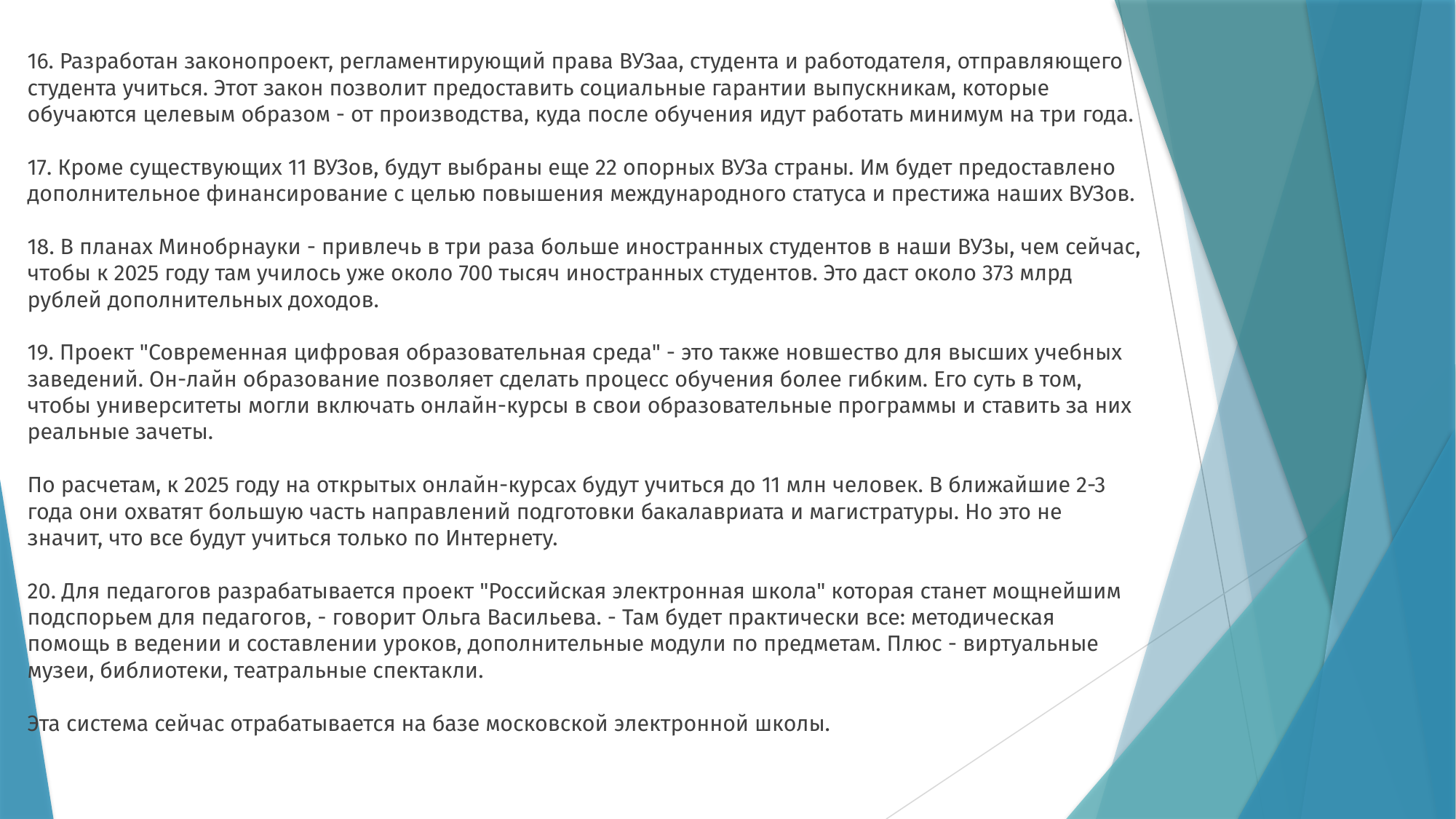

16. Разработан законопроект, регламентирующий права ВУЗаа, студента и работодателя, отправляющего студента учиться. Этот закон позволит предоставить социальные гарантии выпускникам, которые обучаются целевым образом - от производства, куда после обучения идут работать минимум на три года.
17. Кроме существующих 11 ВУЗов, будут выбраны еще 22 опорных ВУЗа страны. Им будет предоставлено дополнительное финансирование с целью повышения международного статуса и престижа наших ВУЗов.
18. В планах Минобрнауки - привлечь в три раза больше иностранных студентов в наши ВУЗы, чем сейчас, чтобы к 2025 году там училось уже около 700 тысяч иностранных студентов. Это даст около 373 млрд рублей дополнительных доходов. 
19. Проект "Современная цифровая образовательная среда" - это также новшество для высших учебных заведений. Он-лайн образование позволяет сделать процесс обучения более гибким. Его суть в том, чтобы университеты могли включать онлайн-курсы в свои образовательные программы и ставить за них реальные зачеты.
По расчетам, к 2025 году на открытых онлайн-курсах будут учиться до 11 млн человек. В ближайшие 2-3 года они охватят большую часть направлений подготовки бакалавриата и магистратуры. Но это не значит, что все будут учиться только по Интернету.
20. Для педагогов разрабатывается проект "Российская электронная школа" которая станет мощнейшим подспорьем для педагогов, - говорит Ольга Васильева. - Там будет практически все: методическая помощь в ведении и составлении уроков, дополнительные модули по предметам. Плюс - виртуальные музеи, библиотеки, театральные спектакли.
Эта система сейчас отрабатывается на базе московской электронной школы.